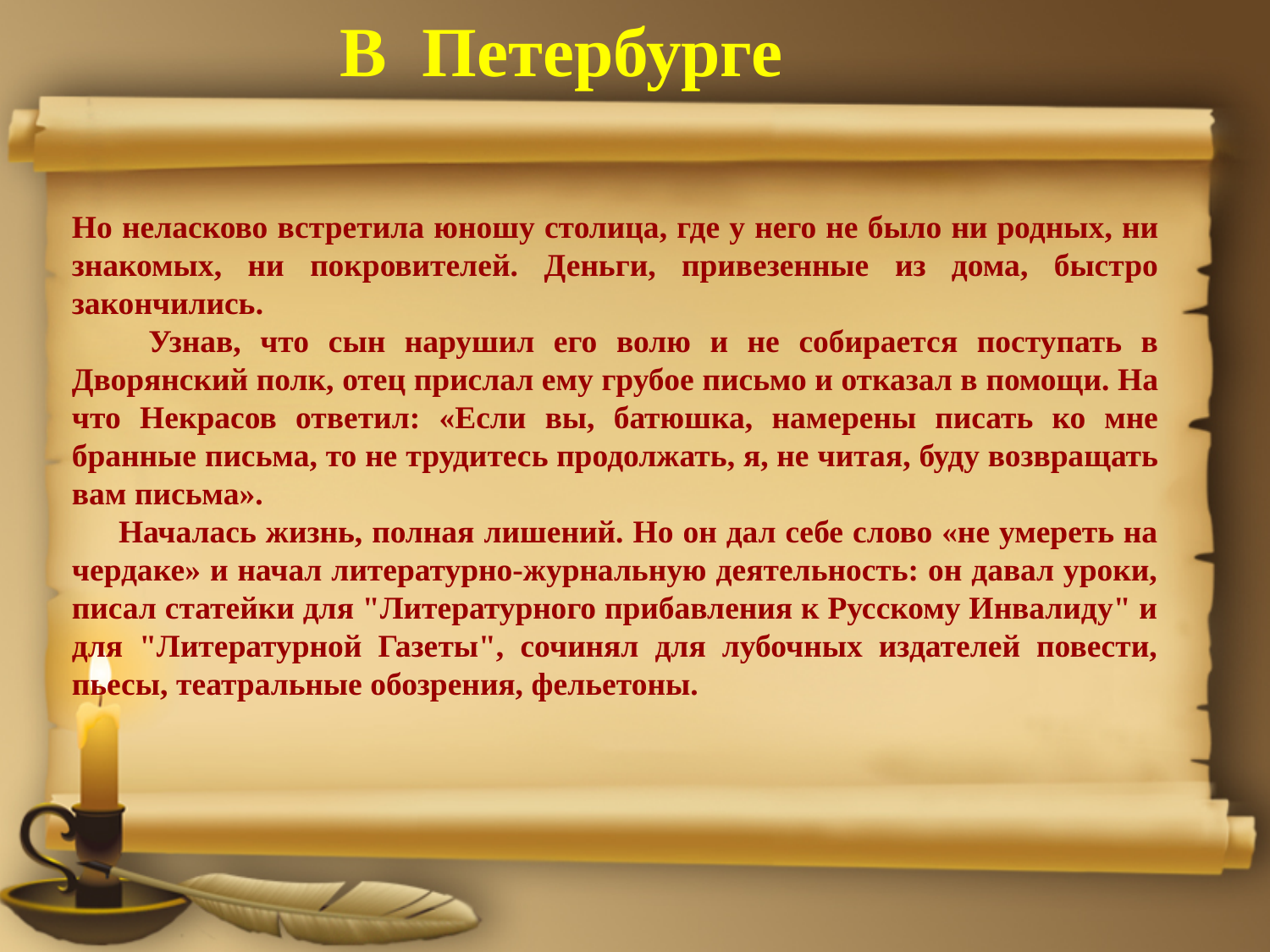

В  Петербурге

Но неласково встретила юношу столица, где у него не было ни родных, ни знакомых, ни покровителей. Деньги, привезенные из дома, быстро закончились.
    Узнав, что сын нарушил его волю и не собирается поступать в Дворянский полк, отец прислал ему грубое письмо и отказал в помощи. На что Некрасов ответил: «Если вы, батюшка, намерены писать ко мне бранные письма, то не трудитесь продолжать, я, не читая, буду возвращать вам письма».
     Началась жизнь, полная лишений. Но он дал себе слово «не умереть на чердаке» и начал литературно-журнальную деятельность: он давал уроки, писал статейки для "Литературного прибавления к Русскому Инвалиду" и для "Литературной Газеты", сочинял для лубочных издателей повести, пьесы, театральные обозрения, фельетоны.

#